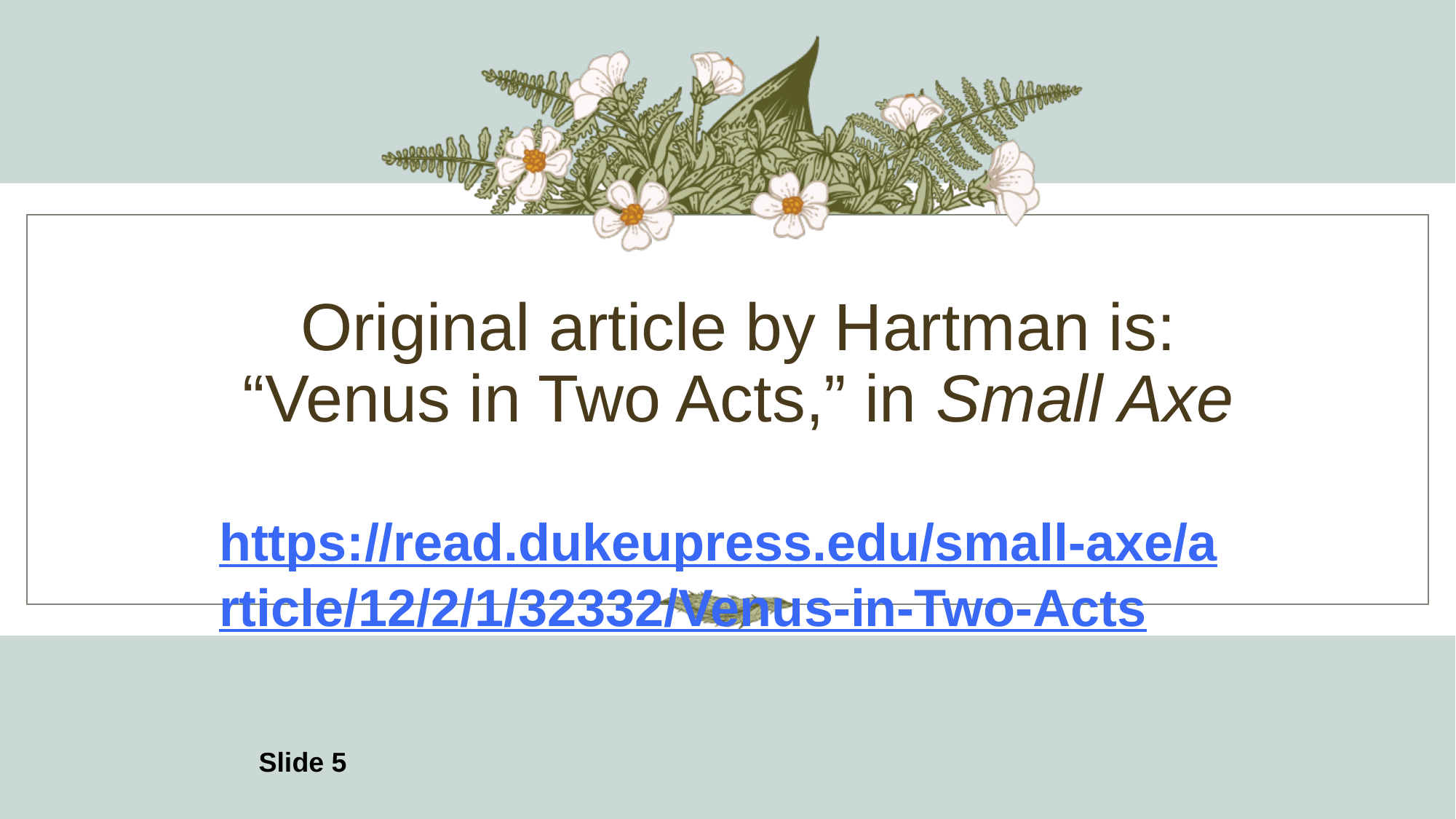

# Original article by Hartman is: “Venus in Two Acts,” in Small Axe

https://read.dukeupress.edu/small-axe/article/12/2/1/32332/Venus-in-Two-Acts

Slide 5